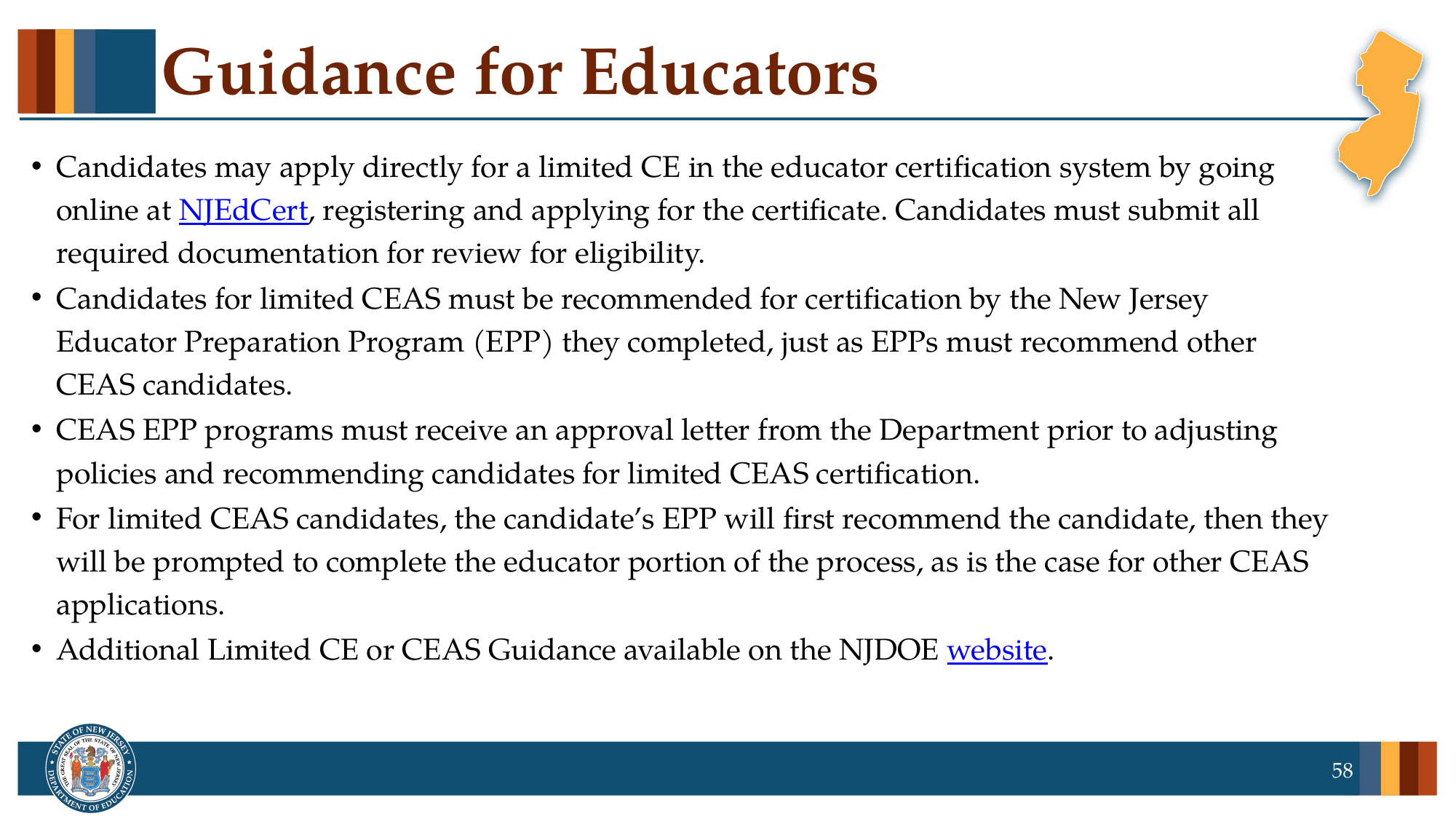

# Guidance for Educators
Candidates may apply directly for a limited CE in the educator certification system by going online at NJEdCert, registering and applying for the certificate. Candidates must submit all required documentation for review for eligibility.
Candidates for limited CEAS must be recommended for certification by the New Jersey Educator Preparation Program (EPP) they completed, just as EPPs must recommend other CEAS candidates.
CEAS EPP programs must receive an approval letter from the Department prior to adjusting policies and recommending candidates for limited CEAS certification.
For limited CEAS candidates, the candidate’s EPP will first recommend the candidate, then they will be prompted to complete the educator portion of the process, as is the case for other CEAS applications.
Additional Limited CE or CEAS Guidance available on the NJDOE website.
58